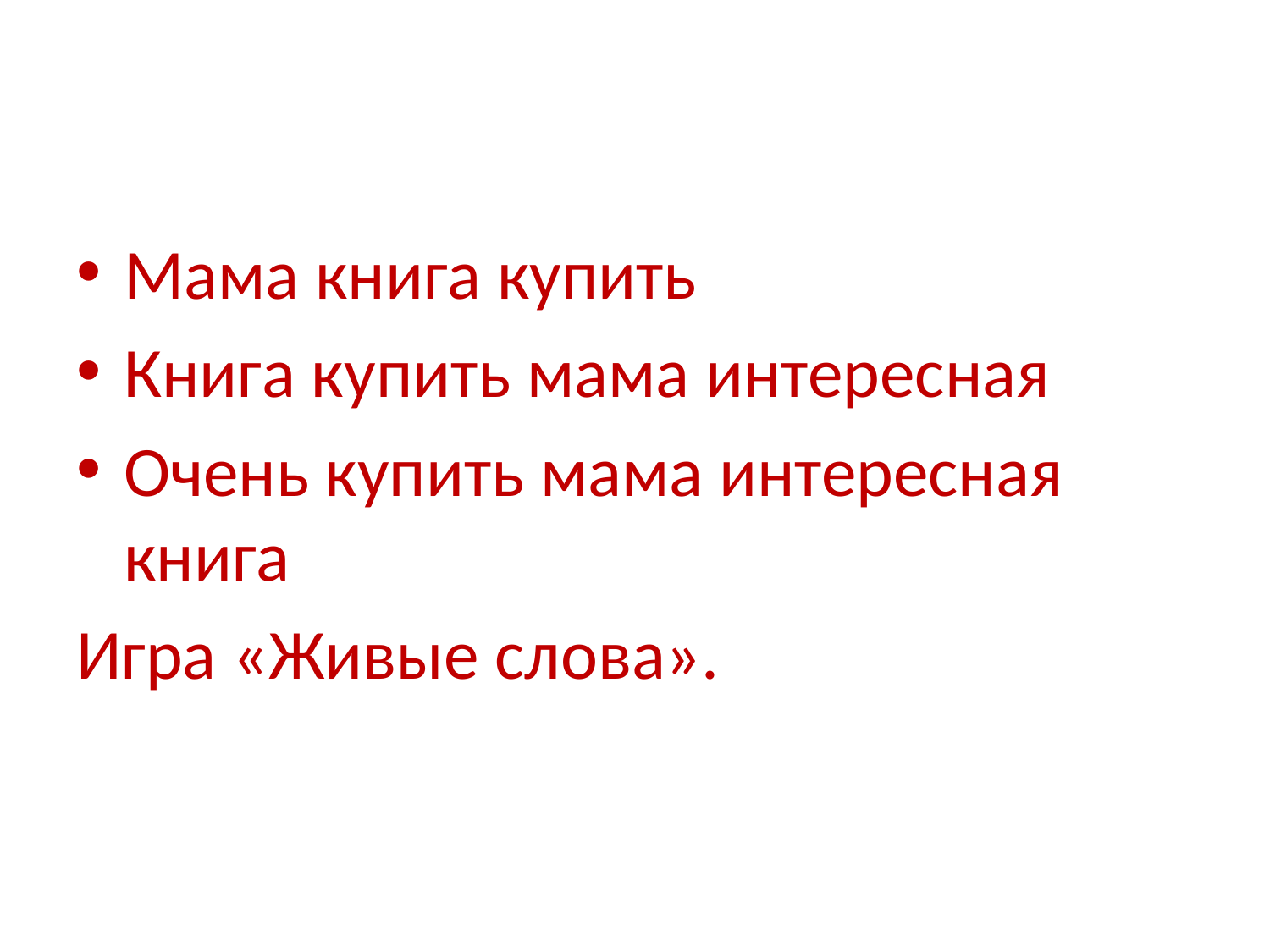

#
Мама книга купить
Книга купить мама интересная
Очень купить мама интересная книга
Игра «Живые слова».